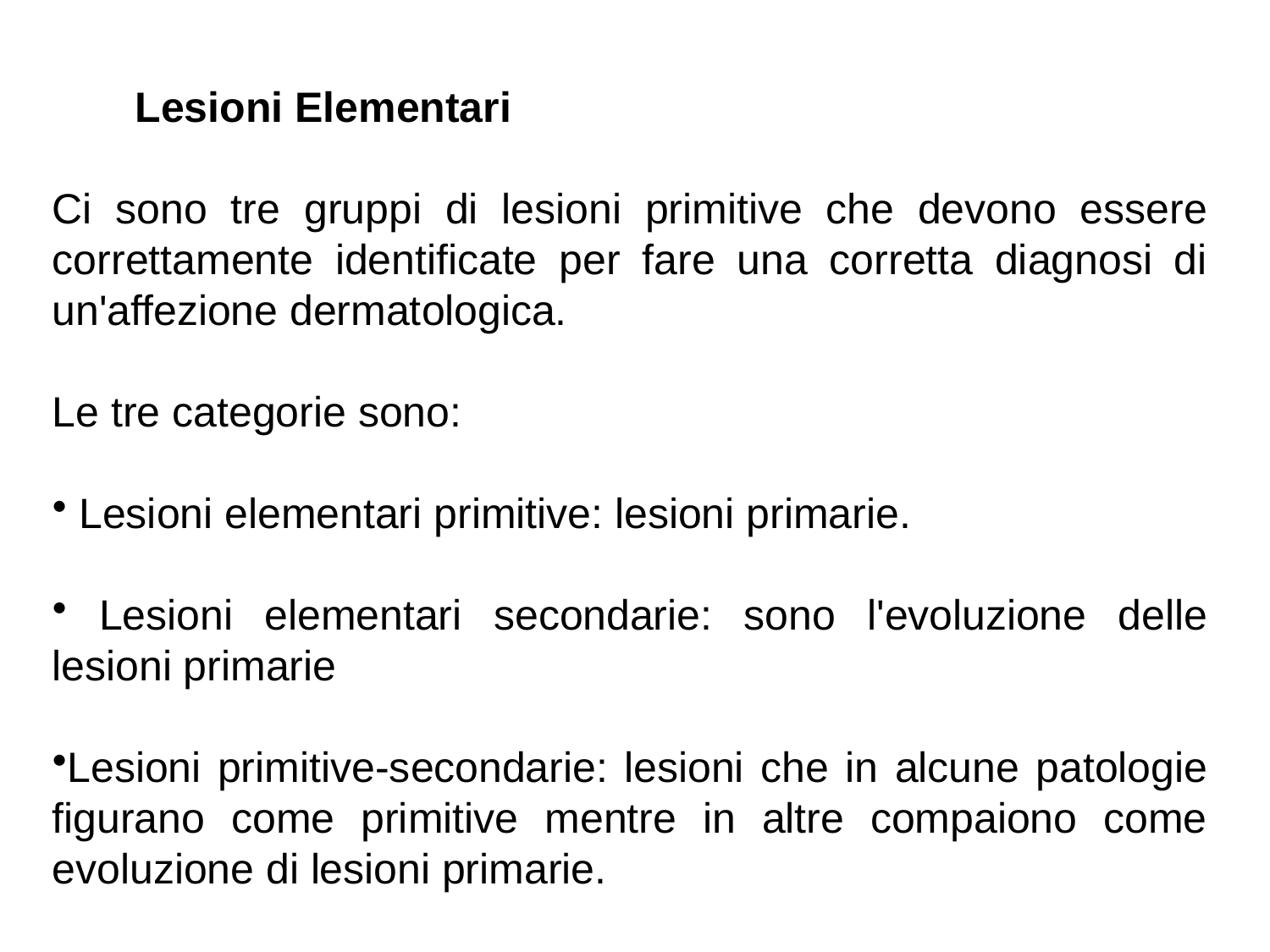

Lesioni Elementari

Ci sono tre gruppi di lesioni primitive che devono essere correttamente identificate per fare una corretta diagnosi di un'affezione dermatologica.

Le tre categorie sono:

 Lesioni elementari primitive: lesioni primarie.

 Lesioni elementari secondarie: sono l'evoluzione delle lesioni primarie

Lesioni primitive-secondarie: lesioni che in alcune patologie figurano come primitive mentre in altre compaiono come evoluzione di lesioni primarie.